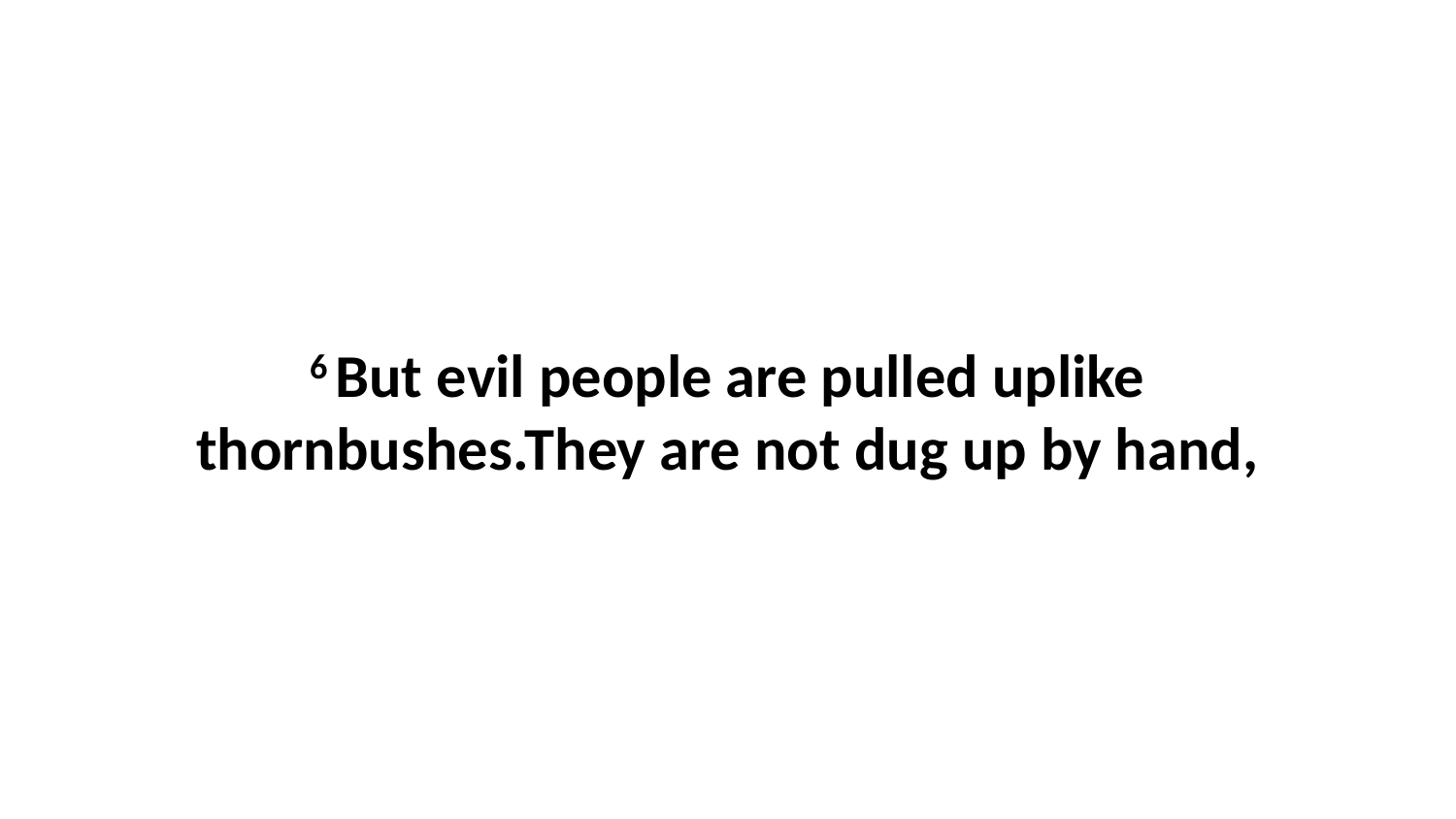

6 But evil people are pulled uplike thornbushes.They are not dug up by hand,